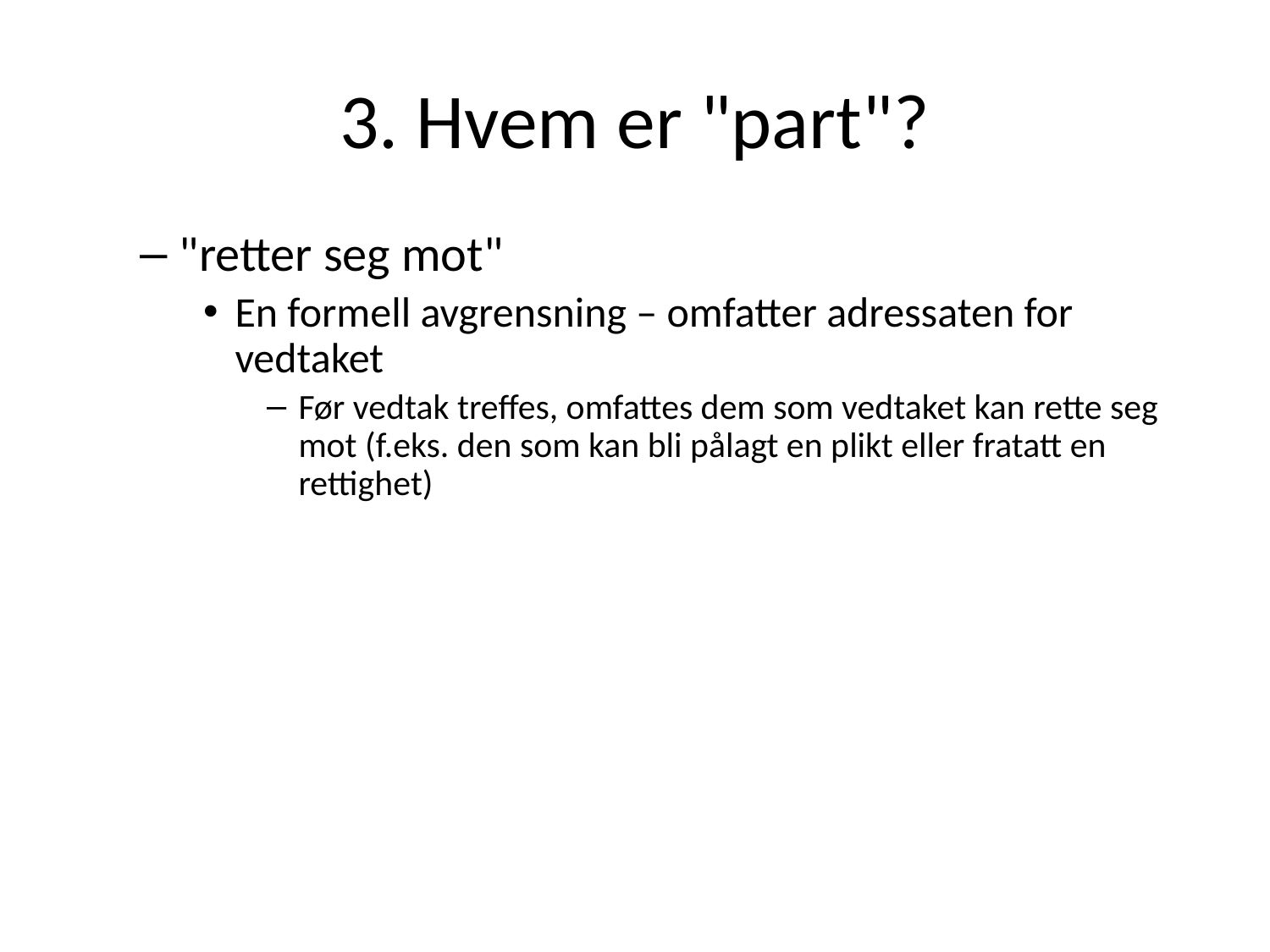

# 3. Hvem er "part"?
"retter seg mot"
En formell avgrensning – omfatter adressaten for vedtaket
Før vedtak treffes, omfattes dem som vedtaket kan rette seg mot (f.eks. den som kan bli pålagt en plikt eller fratatt en rettighet)